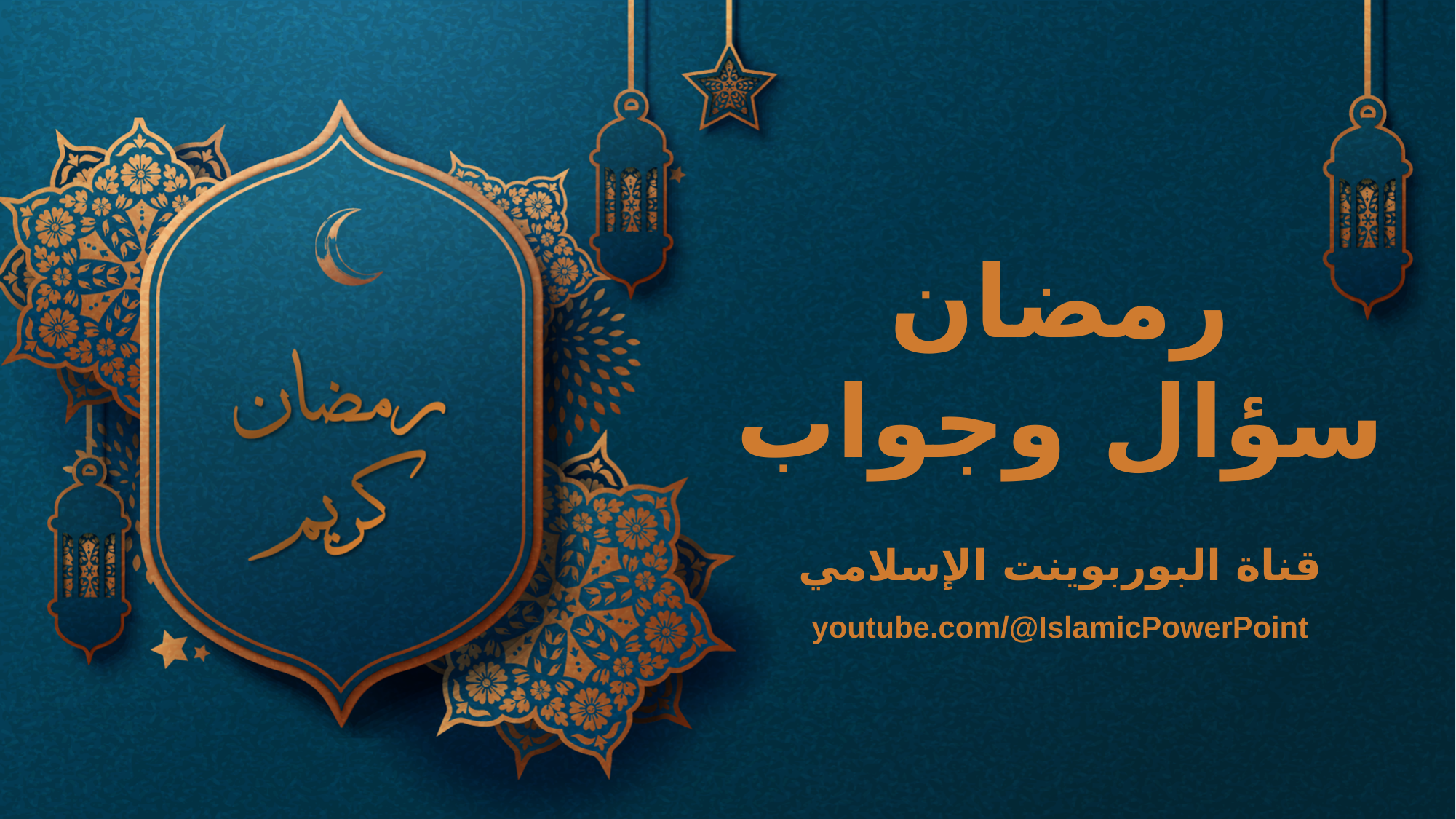

رمضان
سؤال وجواب
قناة البوربوينت الإسلامي
youtube.com/@IslamicPowerPoint